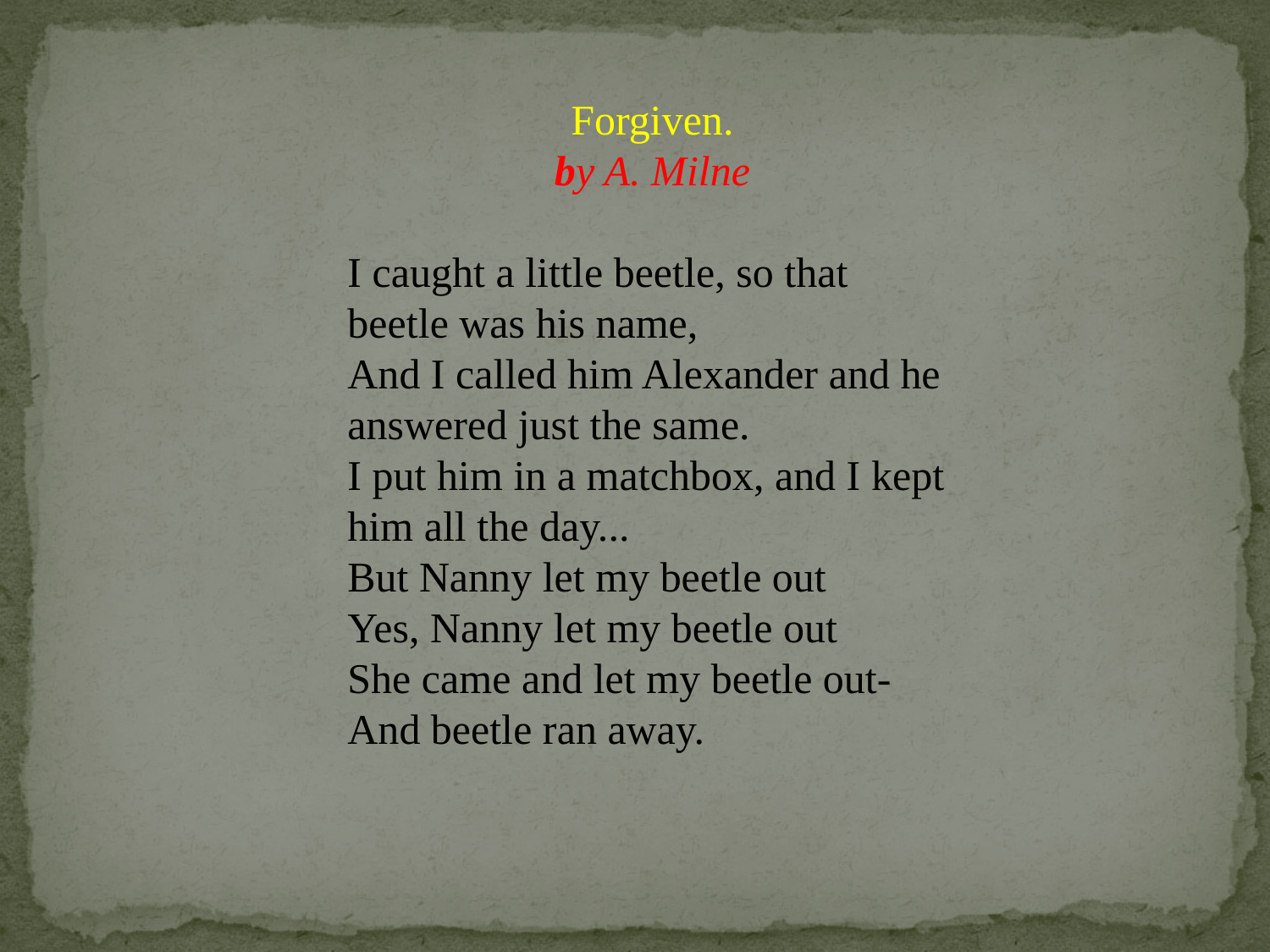

Forgiven.
by A. Milne

I caught a little beetle, so that beetle was his name,
And I called him Alexander and he answered just the same.
I put him in a matchbox, and I kept him all the day...
But Nanny let my beetle out
Yes, Nanny let my beetle out
She came and let my beetle out-
And beetle ran away.